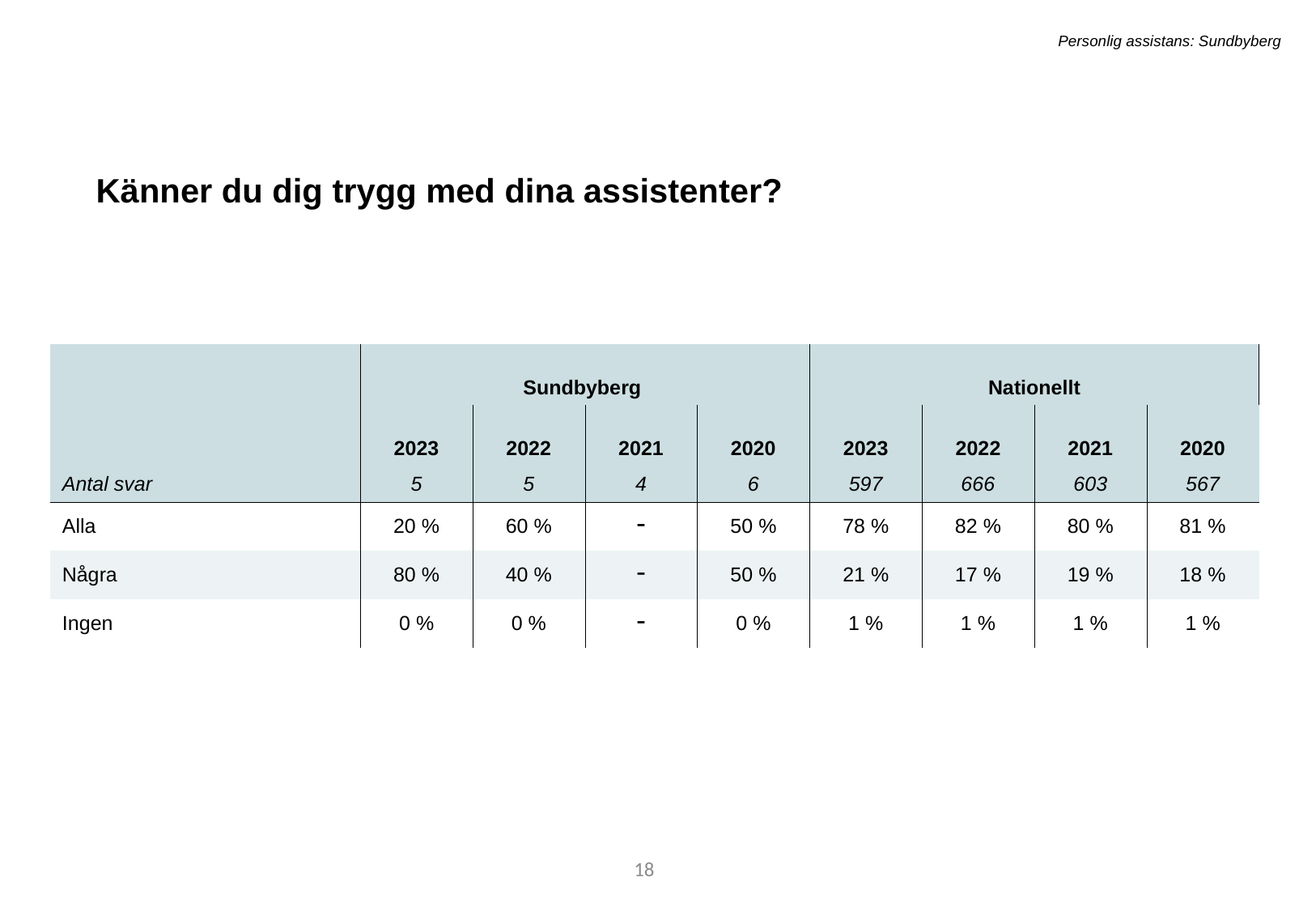

Personlig assistans: Sundbyberg
Känner du dig trygg med dina assistenter?
|  | Sundbyberg | Sundbyberg | - | - | Nationellt | Nationellt | - | - |
| --- | --- | --- | --- | --- | --- | --- | --- | --- |
|  | 2023 | 2022 | 2021 | 2020 | 2023 | 2022 | 2021 | 2020 |
| Antal svar | 5 | 5 | 4 | 6 | 597 | 666 | 603 | 567 |
| Alla | 20 % | 60 % | - | 50 % | 78 % | 82 % | 80 % | 81 % |
| Några | 80 % | 40 % | - | 50 % | 21 % | 17 % | 19 % | 18 % |
| Ingen | 0 % | 0 % | - | 0 % | 1 % | 1 % | 1 % | 1 % |
18